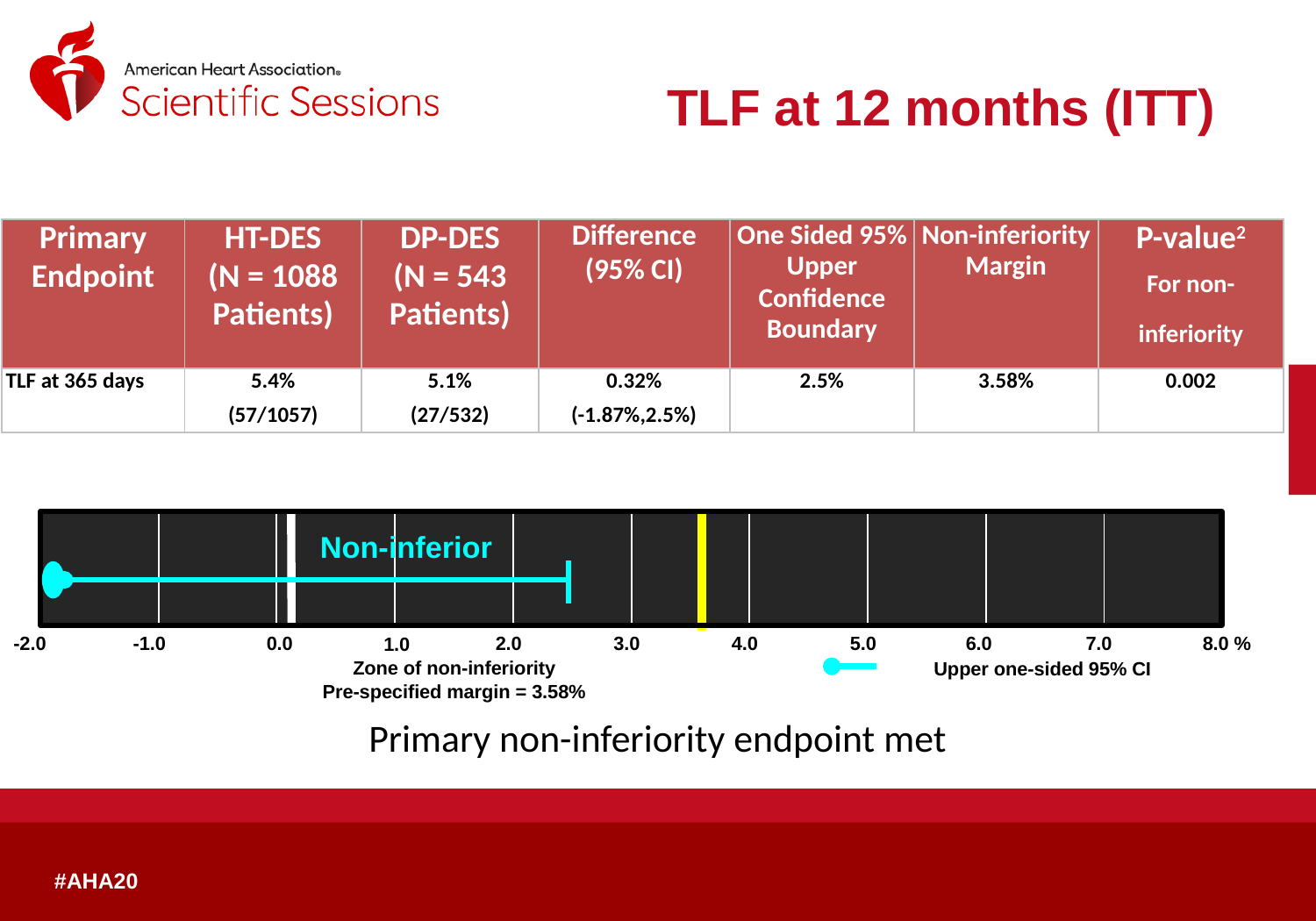

TLF at 12 months (ITT)
| Primary Endpoint | HT-DES (N = 1088 Patients) | DP-DES (N = 543 Patients) | Difference (95% CI) | One Sided 95% Upper Confidence Boundary | Non-inferiority Margin | P-value2 For non-inferiority |
| --- | --- | --- | --- | --- | --- | --- |
| TLF at 365 days | 5.4% (57/1057) | 5.1% (27/532) | 0.32% (-1.87%,2.5%) | 2.5% | 3.58% | 0.002 |
|  |  |  |  |  |  |  |  |  |  |
| --- | --- | --- | --- | --- | --- | --- | --- | --- | --- |

Non-inferior

-2.0
-1.0
0.0
2.0
3.0
4.0
5.0
6.0
7.0
8.0 %
1.0
Zone of non-inferiority
Pre-specified margin = 3.58%
Upper one-sided 95% CI
Primary non-inferiority endpoint met